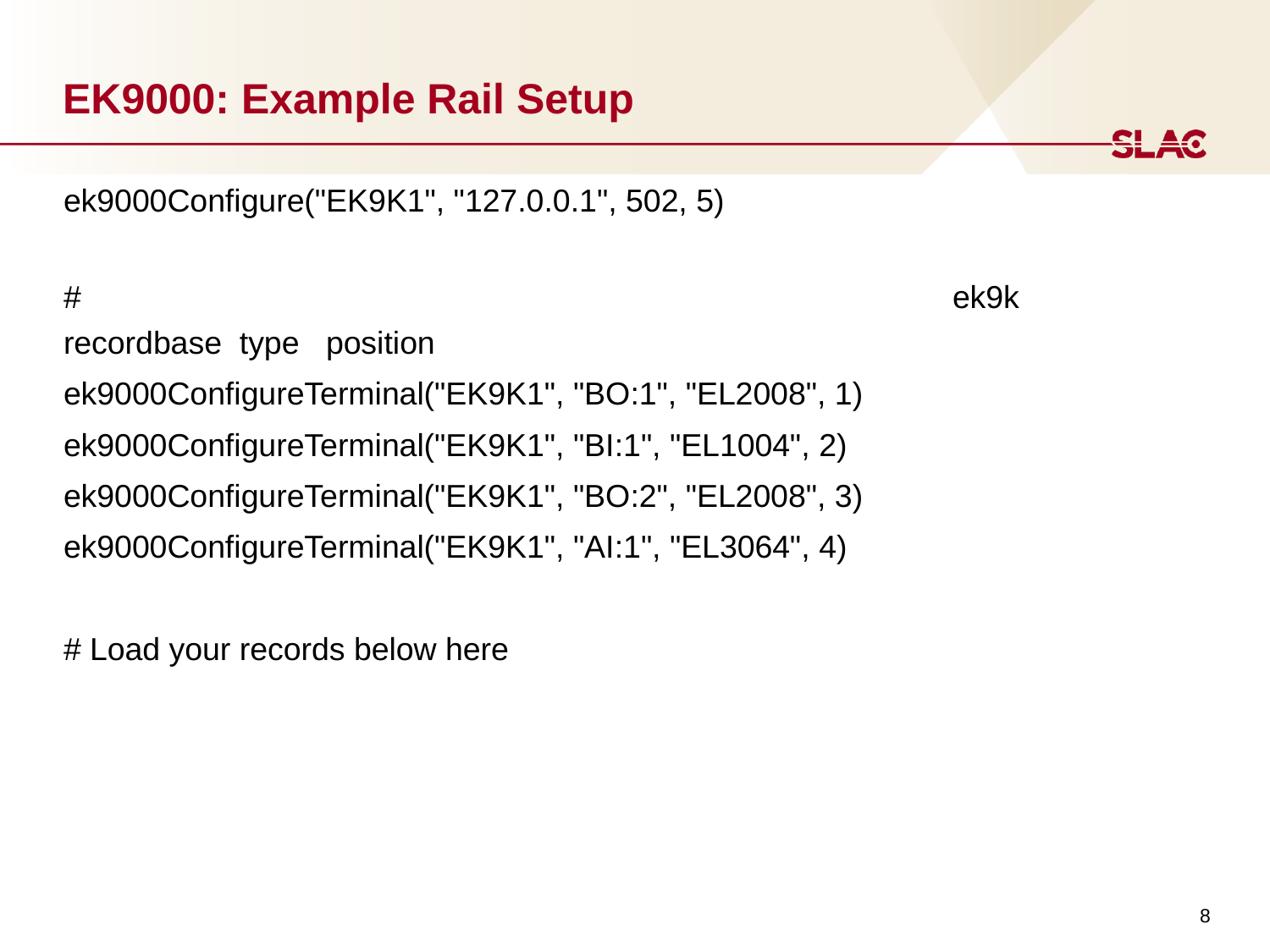

# EK9000: Example Rail Setup
ek9000Configure("EK9K1", "127.0.0.1", 502, 5)
# 							ek9k	 recordbase  type   position
ek9000ConfigureTerminal("EK9K1", "BO:1", "EL2008", 1)
ek9000ConfigureTerminal("EK9K1", "BI:1", "EL1004", 2)
ek9000ConfigureTerminal("EK9K1", "BO:2", "EL2008", 3)
ek9000ConfigureTerminal("EK9K1", "AI:1", "EL3064", 4)

# Load your records below here

8